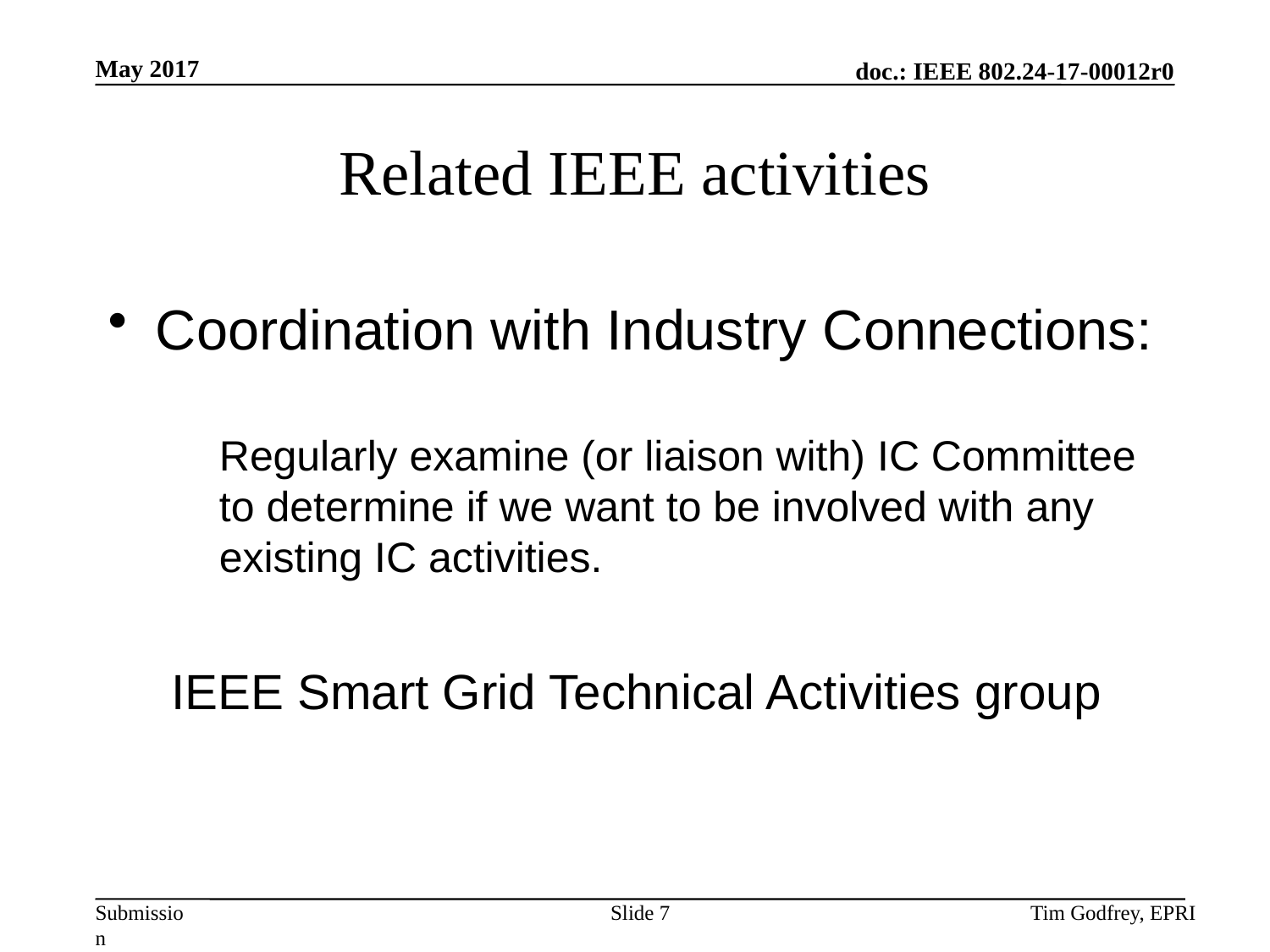

# Related IEEE activities
Coordination with Industry Connections:

Regularly examine (or liaison with) IC Committee to determine if we want to be involved with any existing IC activities.

IEEE Smart Grid Technical Activities group

Slide 7
Tim Godfrey, EPRI